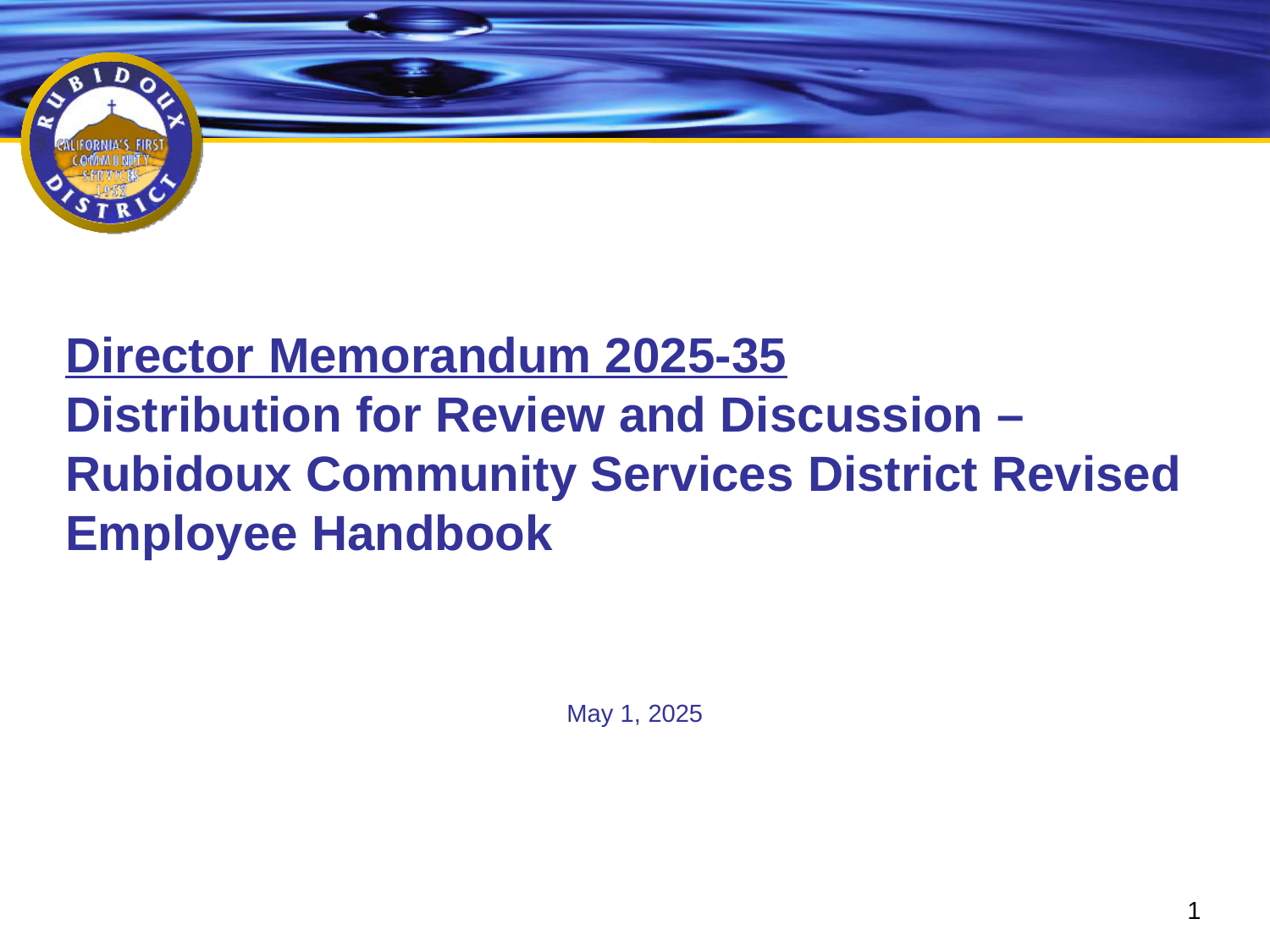

# Director Memorandum 2025-35 Distribution for Review and Discussion – Rubidoux Community Services District Revised Employee Handbook

May 1, 2025

1